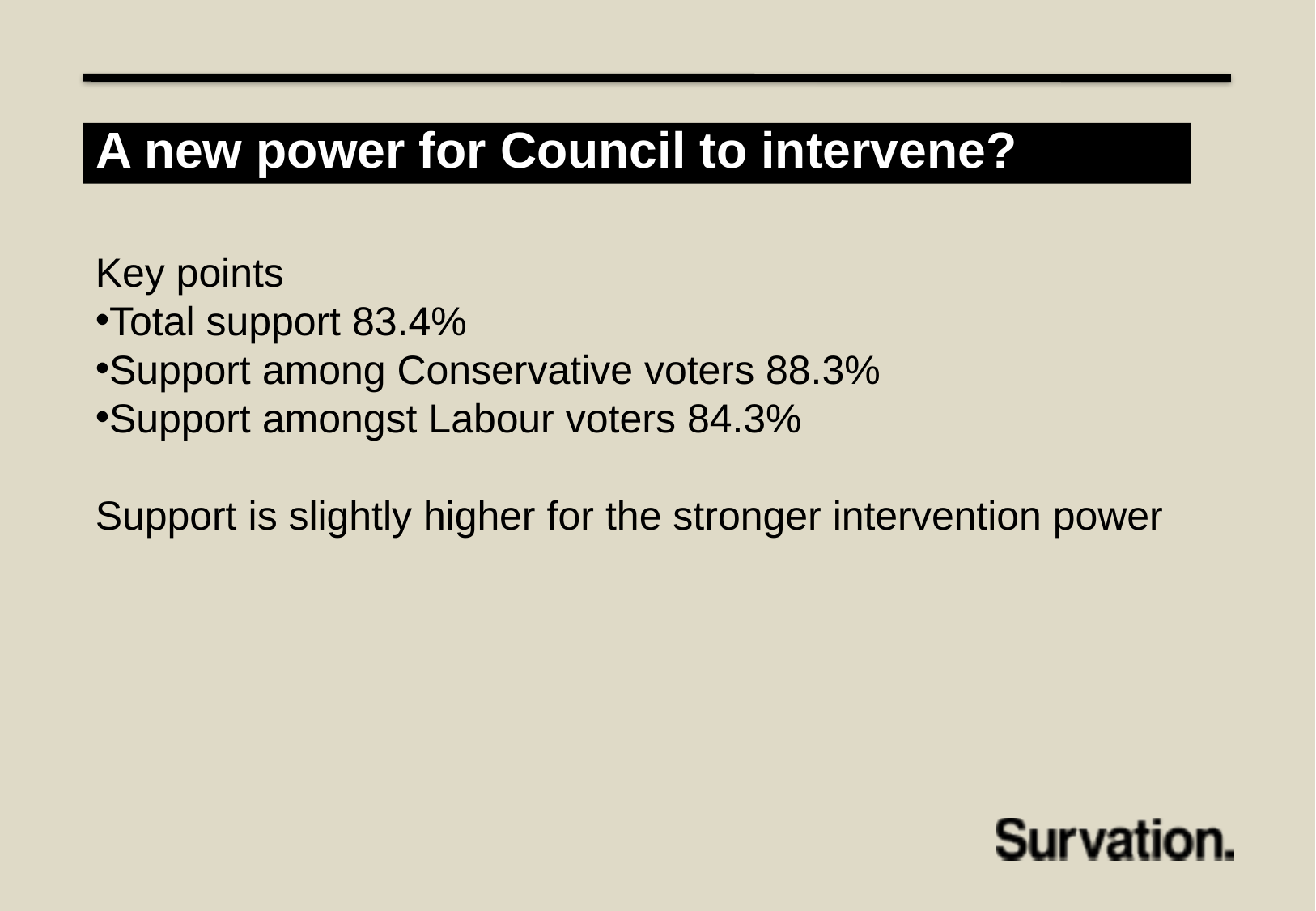

A new power for Council to intervene?
Key points
Total support 83.4%
Support among Conservative voters 88.3%
Support amongst Labour voters 84.3%

Support is slightly higher for the stronger intervention power